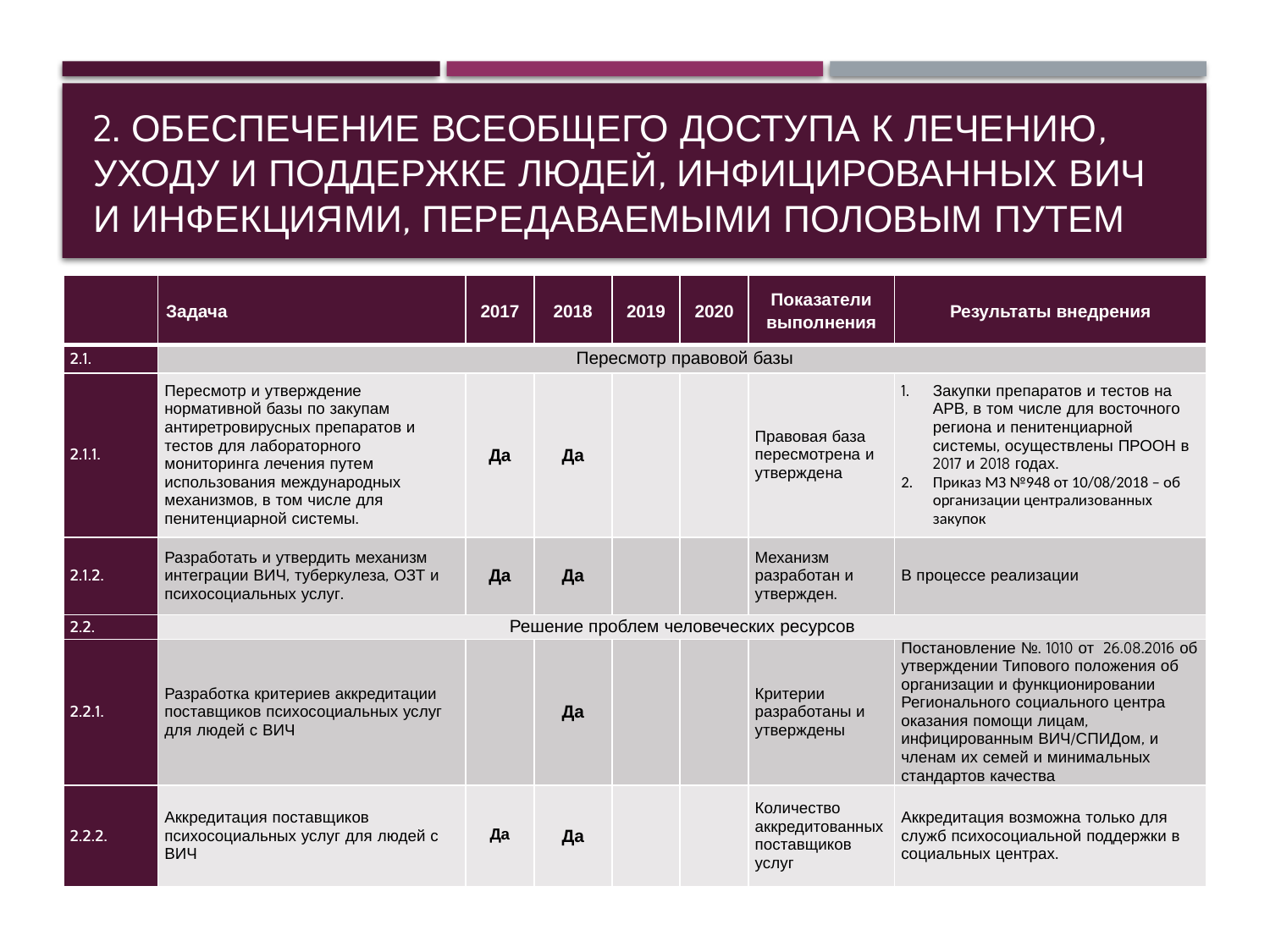

# 2. Обеспечение всеобщего доступа к лечению, уходу и поддержке людей, инфицированных ВИЧ и инфекциями, передаваемыми половым путем
|  | Задача | 2017 | 2018 | 2019 | 2020 | Показатели выполнения | Результаты внедрения |
| --- | --- | --- | --- | --- | --- | --- | --- |
| 2.1. | Пересмотр правовой базы |  |  |  |  |  |  |
| 2.1.1. | Пересмотр и утверждение нормативной базы по закупам антиретровирусных препаратов и тестов для лабораторного мониторинга лечения путем использования международных механизмов, в том числе для пенитенциарной системы. | Да | Да |  |  | Правовая база пересмотрена и утверждена | Закупки препаратов и тестов на АРВ, в том числе для восточного региона и пенитенциарной системы, осуществлены ПРООН в 2017 и 2018 годах. Приказ МЗ №948 от 10/08/2018 – об организации централизованных закупок |
| 2.1.2. | Разработать и утвердить механизм интеграции ВИЧ, туберкулеза, ОЗТ и психосоциальных услуг. | Да | Да |  |  | Механизм разработан и утвержден. | В процессе реализации |
| 2.2. | Решение проблем человеческих ресурсов |  |  |  |  |  |  |
| 2.2.1. | Разработка критериев аккредитации поставщиков психосоциальных услуг для людей с ВИЧ |  | Да |  |  | Критерии разработаны и утверждены | Постановление №. 1010 от 26.08.2016 об утверждении Типового положения об организации и функционировании Регионального социального центра оказания помощи лицам, инфицированным ВИЧ/СПИДом, и членам их семей и минимальных стандартов качества |
| 2.2.2. | Аккредитация поставщиков психосоциальных услуг для людей с ВИЧ | Да | Да |  |  | Количество аккредитованных поставщиков услуг | Аккредитация возможна только для служб психосоциальной поддержки в социальных центрах. |
02.12.2019
8